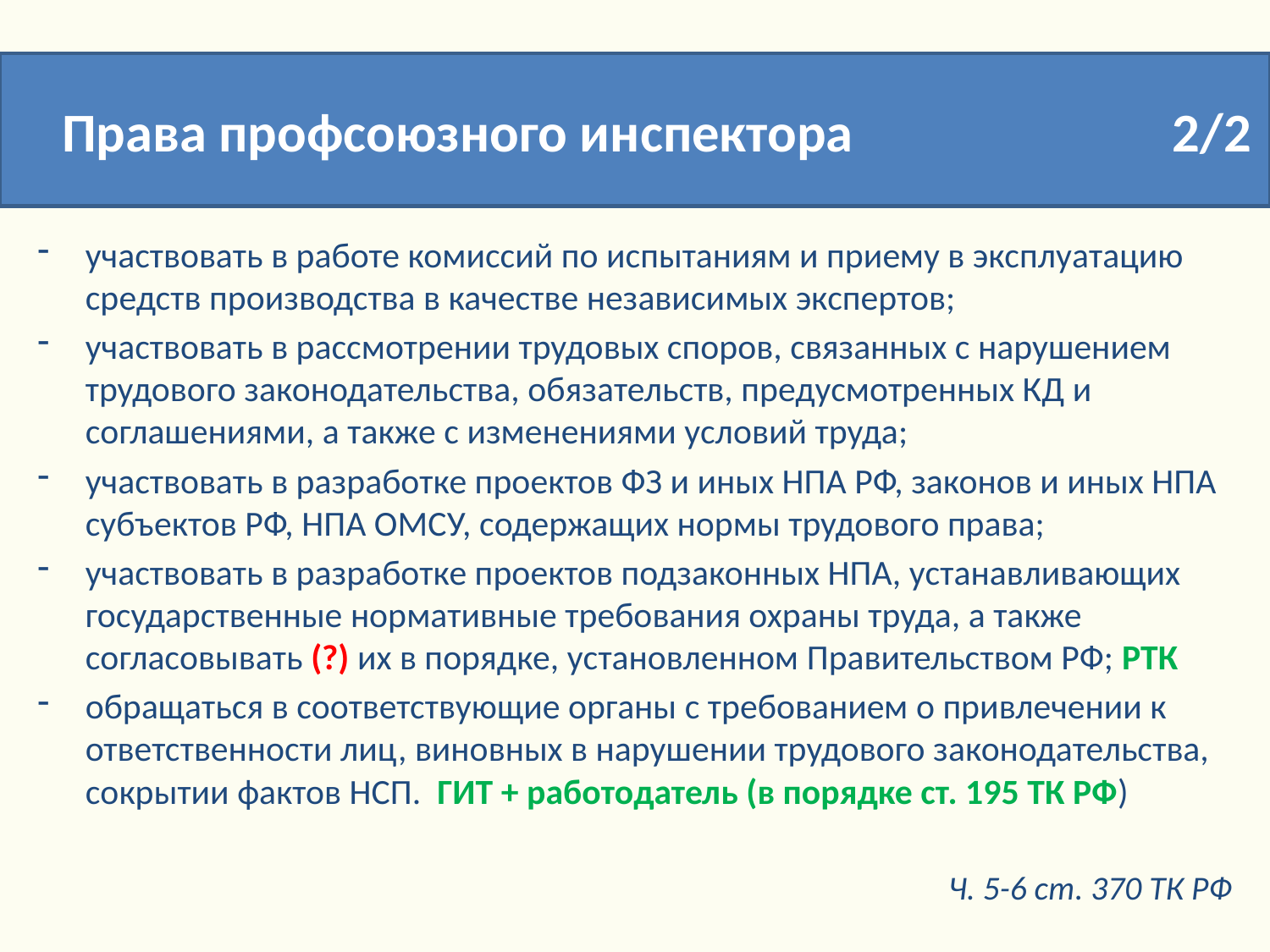

Права профсоюзного инспектора                          2/2
участвовать в работе комиссий по испытаниям и приему в эксплуатацию средств производства в качестве независимых экспертов;
участвовать в рассмотрении трудовых споров, связанных с нарушением трудового законодательства, обязательств, предусмотренных КД и соглашениями, а также с изменениями условий труда;
участвовать в разработке проектов ФЗ и иных НПА РФ, законов и иных НПА субъектов РФ, НПА ОМСУ, содержащих нормы трудового права;
участвовать в разработке проектов подзаконных НПА, устанавливающих государственные нормативные требования охраны труда, а также согласовывать (?) их в порядке, установленном Правительством РФ; РТК
обращаться в соответствующие органы с требованием о привлечении к ответственности лиц, виновных в нарушении трудового законодательства, сокрытии фактов НСП.  ГИТ + работодатель (в порядке ст. 195 ТК РФ)

Ч. 5-6 ст. 370 ТК РФ